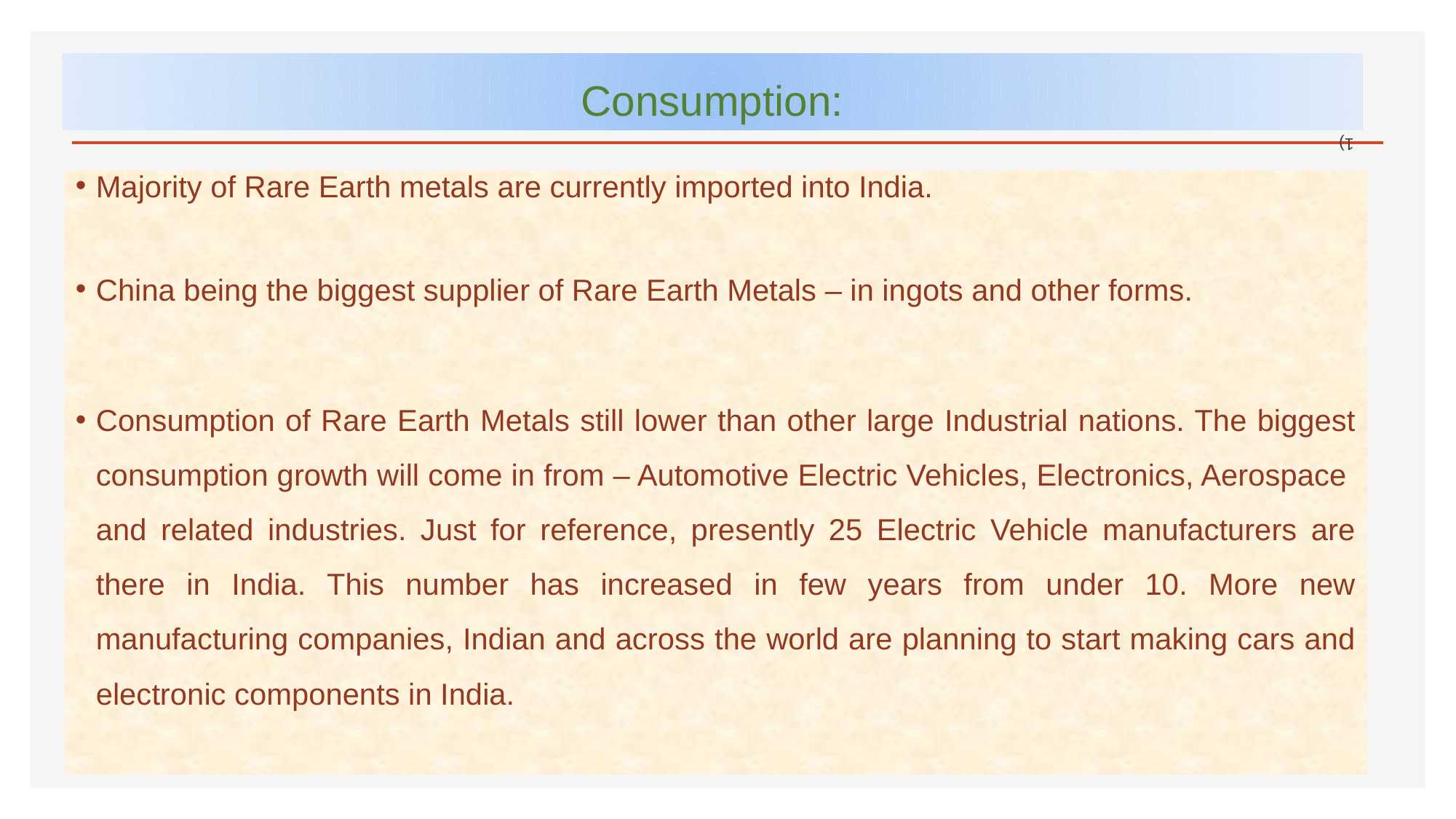

# Consumption:
1)

Majority of Rare Earth metals are currently imported into India.

China being the biggest supplier of Rare Earth Metals – in ingots and other forms.

Consumption of Rare Earth Metals still lower than other large Industrial nations. The biggest consumption growth will come in from – Automotive Electric Vehicles, Electronics, Aerospace  and related industries. Just for reference, presently 25 Electric Vehicle manufacturers are there in India. This number has increased in few years from under 10. More new manufacturing companies, Indian and across the world are planning to start making cars and electronic components in India.